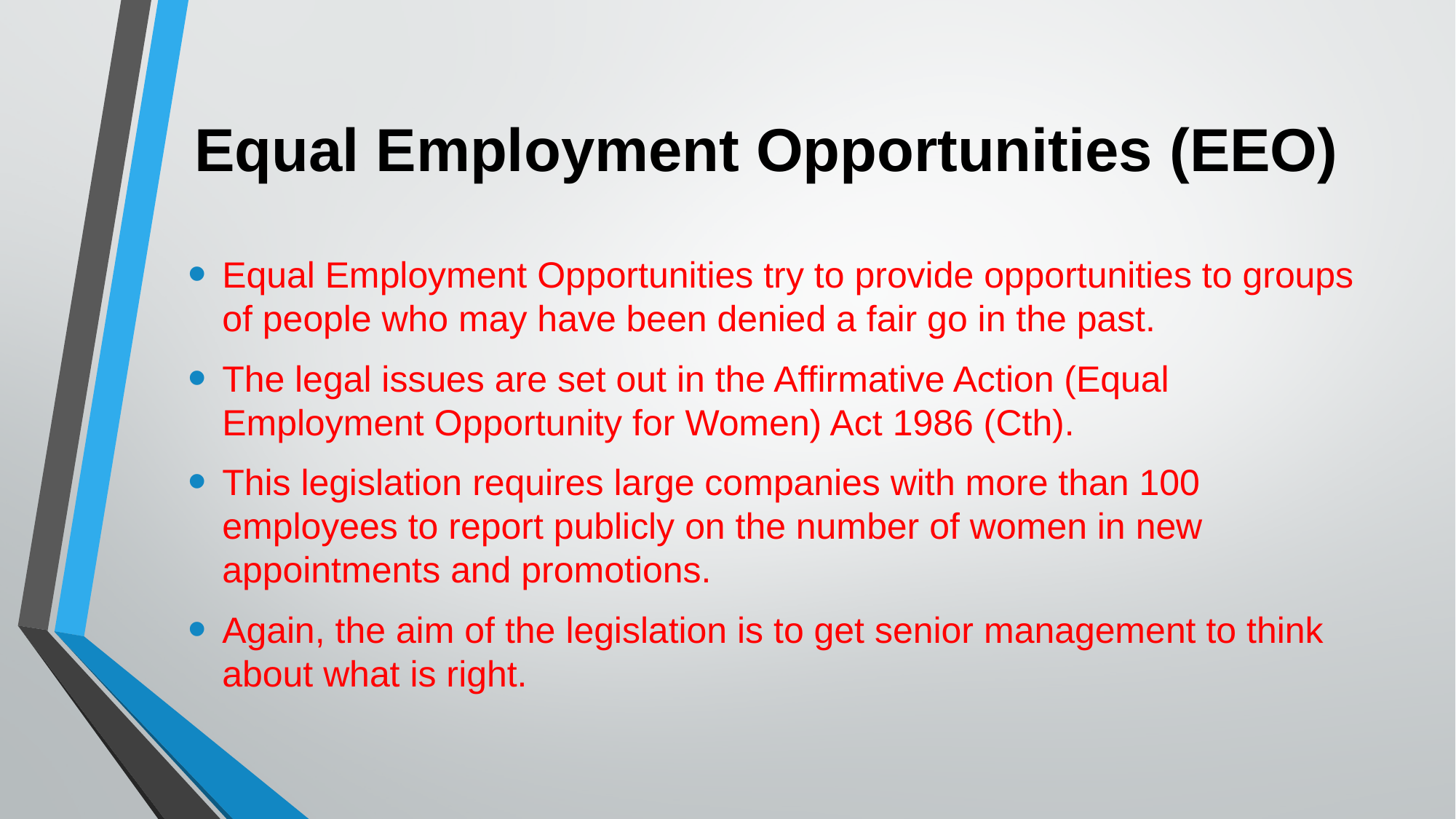

# Equal Employment Opportunities (EEO)
Equal Employment Opportunities try to provide opportunities to groups of people who may have been denied a fair go in the past.
The legal issues are set out in the Affirmative Action (Equal Employment Opportunity for Women) Act 1986 (Cth).
This legislation requires large companies with more than 100 employees to report publicly on the number of women in new appointments and promotions.
Again, the aim of the legislation is to get senior management to think about what is right.